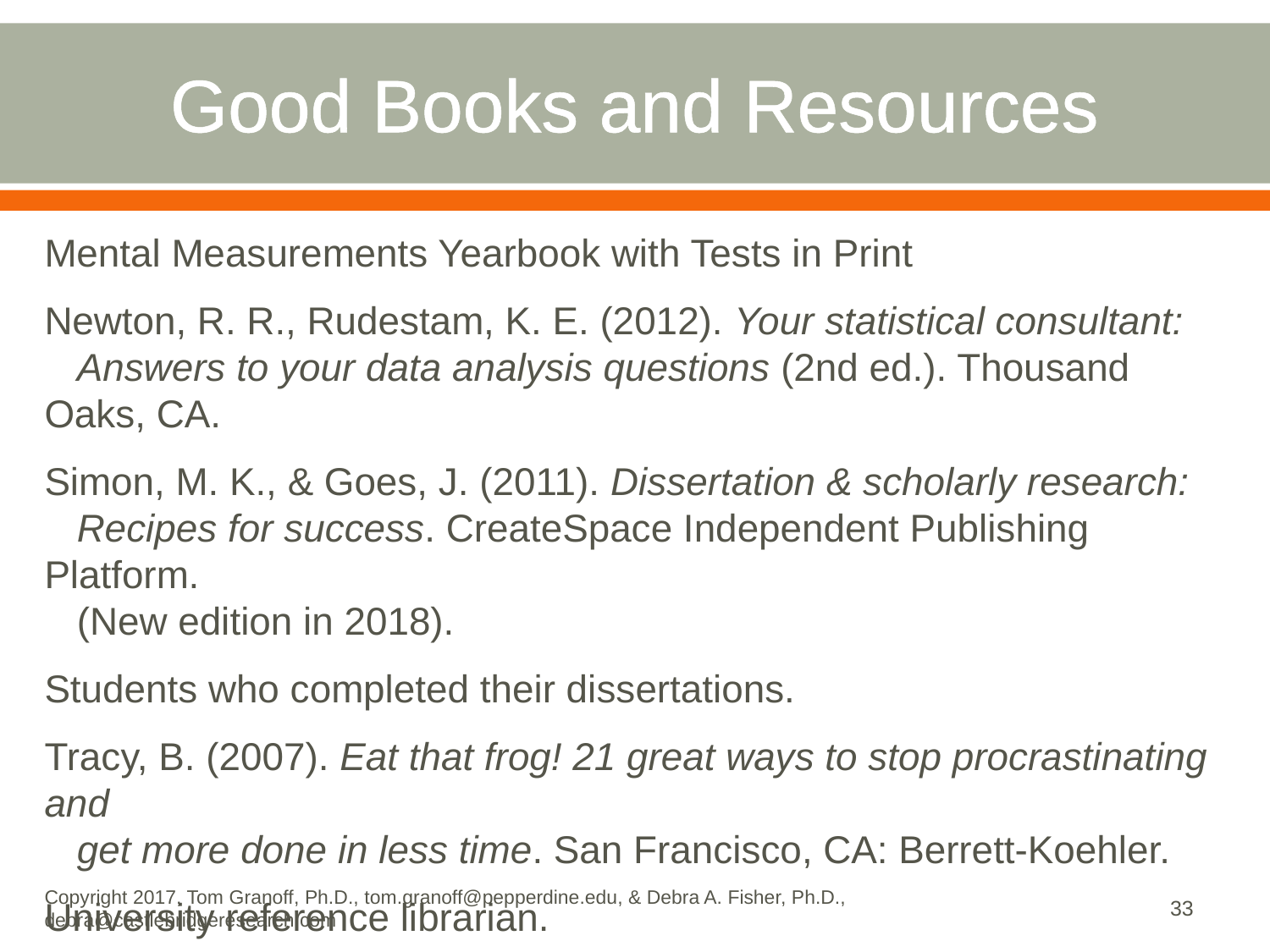

# Good Books and Resources
Mental Measurements Yearbook with Tests in Print
Newton, R. R., Rudestam, K. E. (2012). Your statistical consultant:
   Answers to your data analysis questions (2nd ed.). Thousand Oaks, CA.
Simon, M. K., & Goes, J. (2011). Dissertation & scholarly research:
   Recipes for success. CreateSpace Independent Publishing Platform.
   (New edition in 2018).
Students who completed their dissertations.
Tracy, B. (2007). Eat that frog! 21 great ways to stop procrastinating and
   get more done in less time. San Francisco, CA: Berrett-Koehler.
University reference librarian.
Copyright 2017, Tom Granoff, Ph.D., tom.granoff@pepperdine.edu, & Debra A. Fisher, Ph.D., debra@castlebridgeresearch.com
33